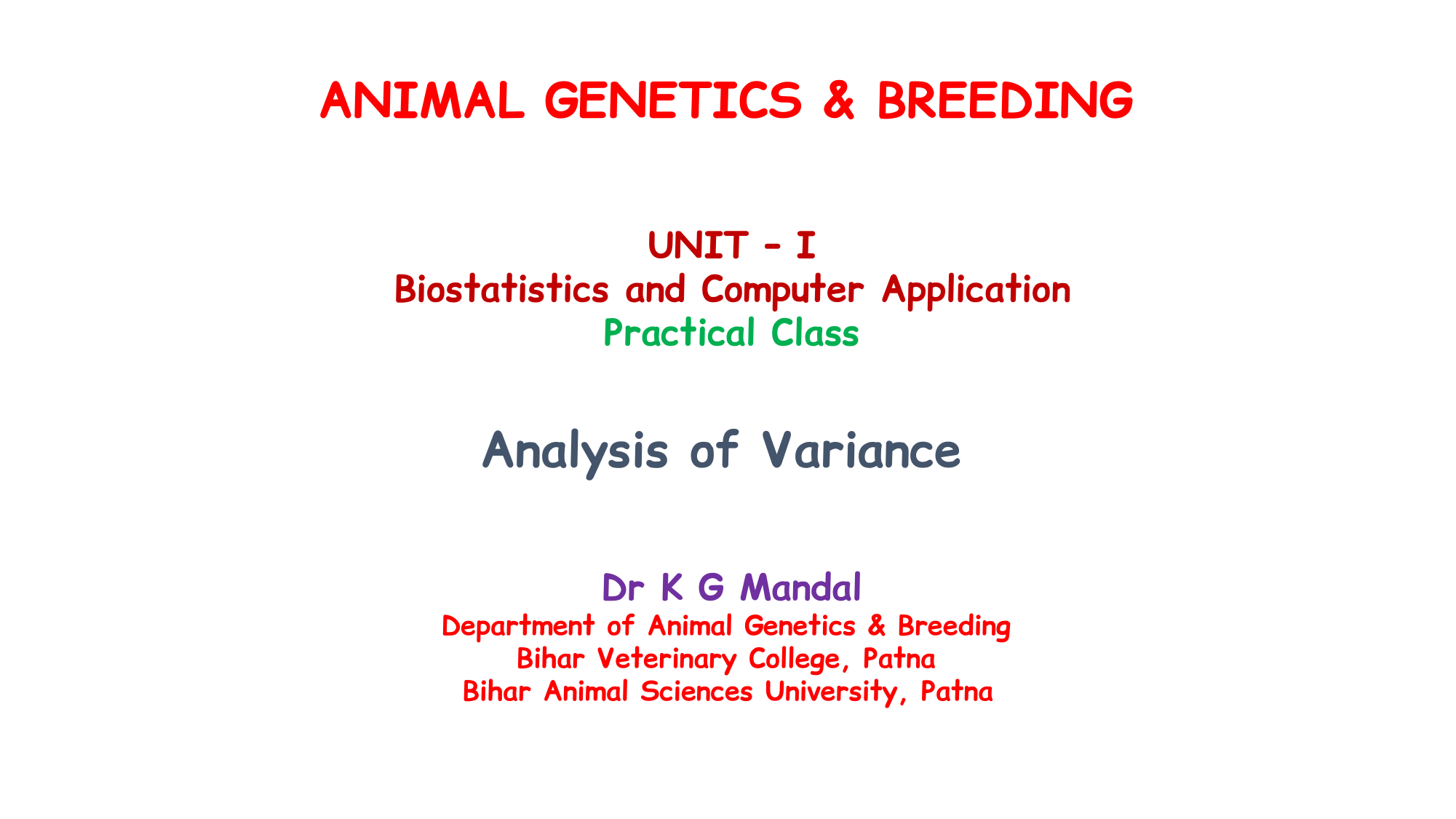

ANIMAL GENETICS & BREEDING
UNIT – I
Biostatistics and Computer Application
Practical Class

Analysis of Variance

Dr K G Mandal
Department of Animal Genetics & Breeding
Bihar Veterinary College, Patna
Bihar Animal Sciences University, Patna